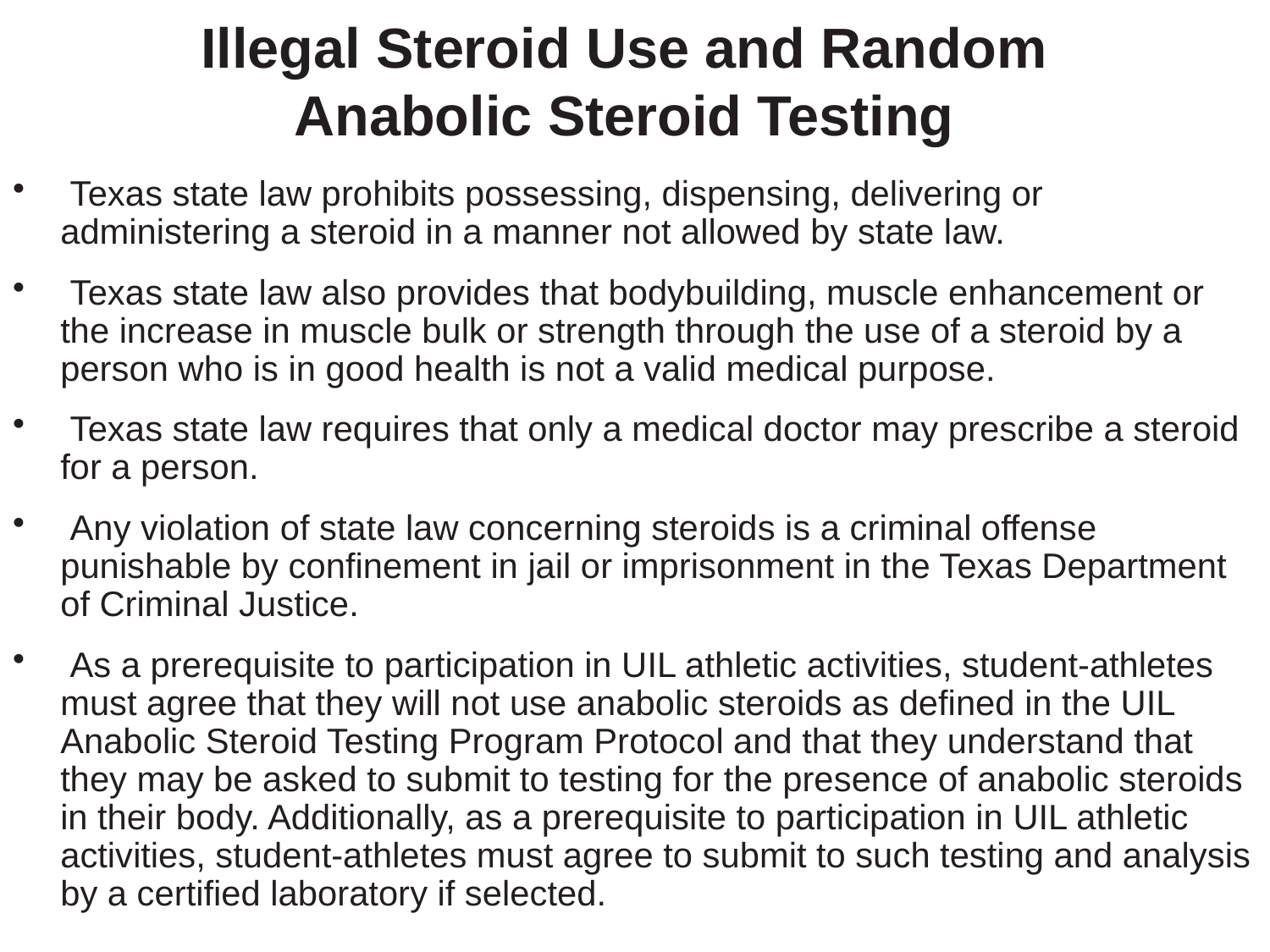

# Illegal Steroid Use and Random Anabolic Steroid Testing
 Texas state law prohibits possessing, dispensing, delivering or administering a steroid in a manner not allowed by state law.

 Texas state law also provides that bodybuilding, muscle enhancement or the increase in muscle bulk or strength through the use of a steroid by a person who is in good health is not a valid medical purpose.

 Texas state law requires that only a medical doctor may prescribe a steroid for a person.

 Any violation of state law concerning steroids is a criminal offense punishable by confinement in jail or imprisonment in the Texas Department of Criminal Justice.

 As a prerequisite to participation in UIL athletic activities, student-athletes must agree that they will not use anabolic steroids as defined in the UIL Anabolic Steroid Testing Program Protocol and that they understand that they may be asked to submit to testing for the presence of anabolic steroids in their body. Additionally, as a prerequisite to participation in UIL athletic activities, student-athletes must agree to submit to such testing and analysis by a certified laboratory if selected.